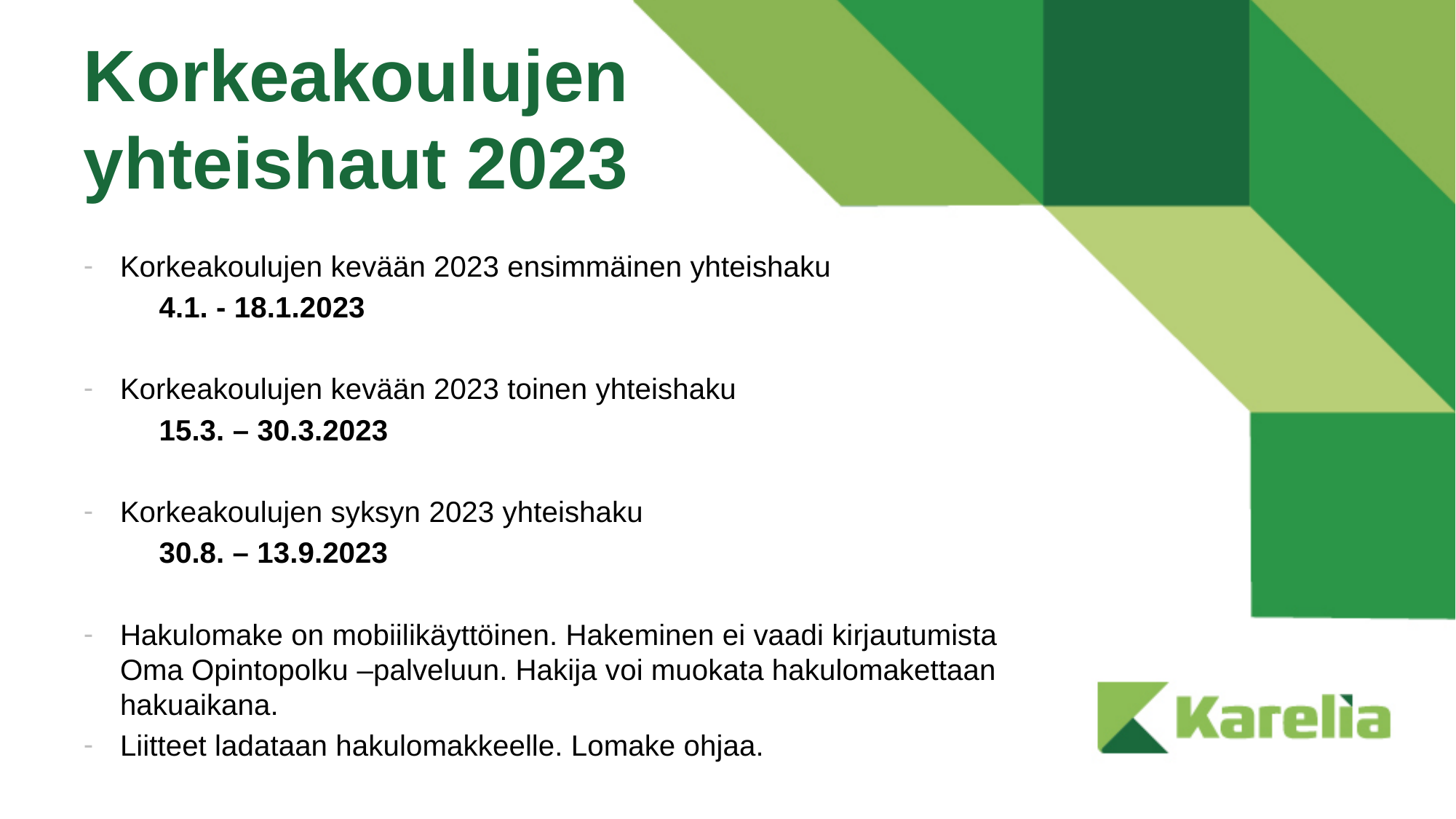

# Korkeakoulujen yhteishaut 2023
Korkeakoulujen kevään 2023 ensimmäinen yhteishaku
	4.1. - 18.1.2023

Korkeakoulujen kevään 2023 toinen yhteishaku
	15.3. – 30.3.2023

Korkeakoulujen syksyn 2023 yhteishaku​
	30.8. – 13.9.2023

Hakulomake on mobiilikäyttöinen. Hakeminen ei vaadi kirjautumista Oma Opintopolku –palveluun. Hakija voi muokata hakulomakettaan hakuaikana.
Liitteet ladataan hakulomakkeelle. Lomake ohjaa.